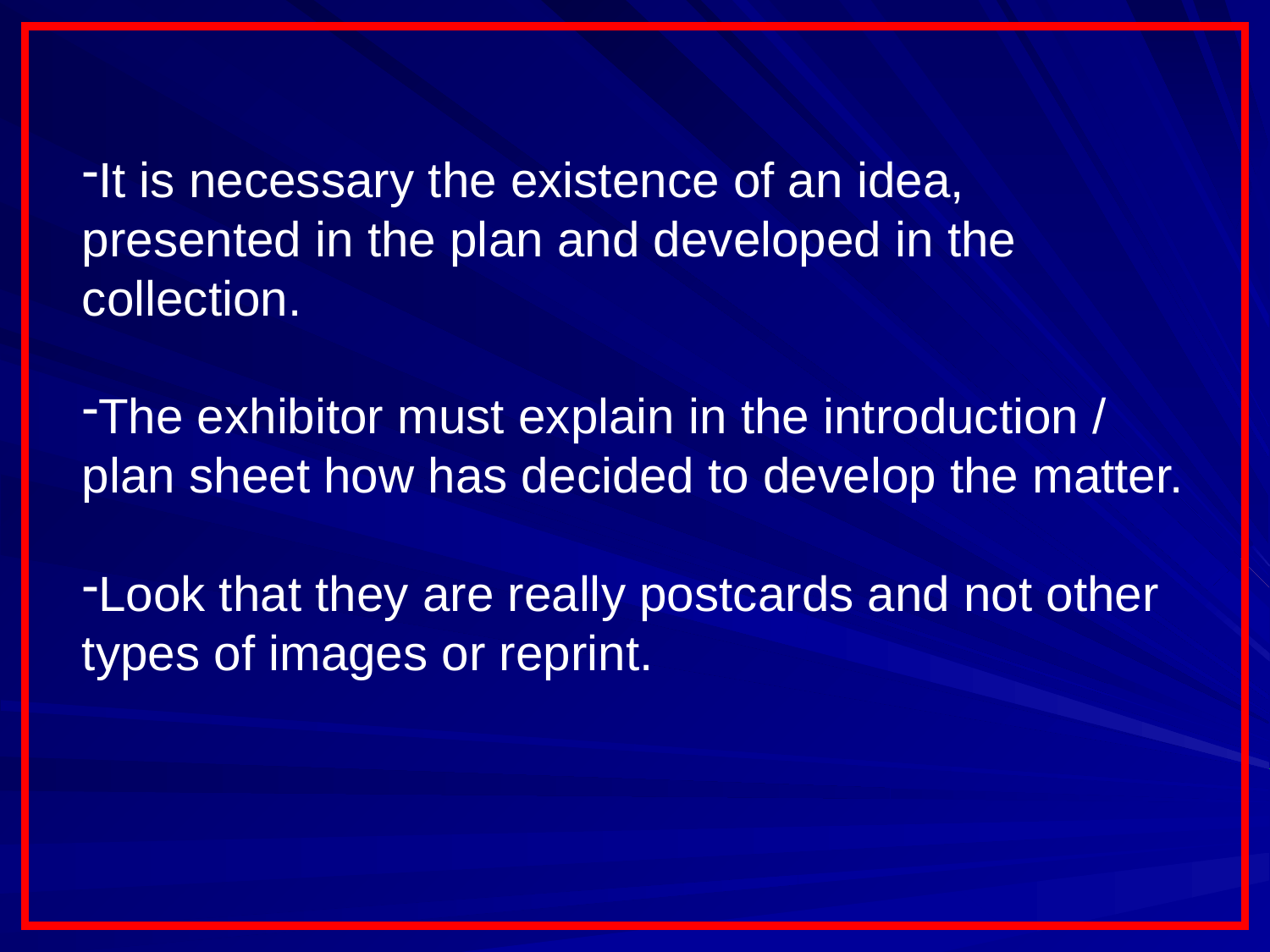

It is necessary the existence of an idea,
presented in the plan and developed in the collection.

The exhibitor must explain in the introduction / plan sheet how has decided to develop the matter.

Look that they are really postcards and not other types of images or reprint.